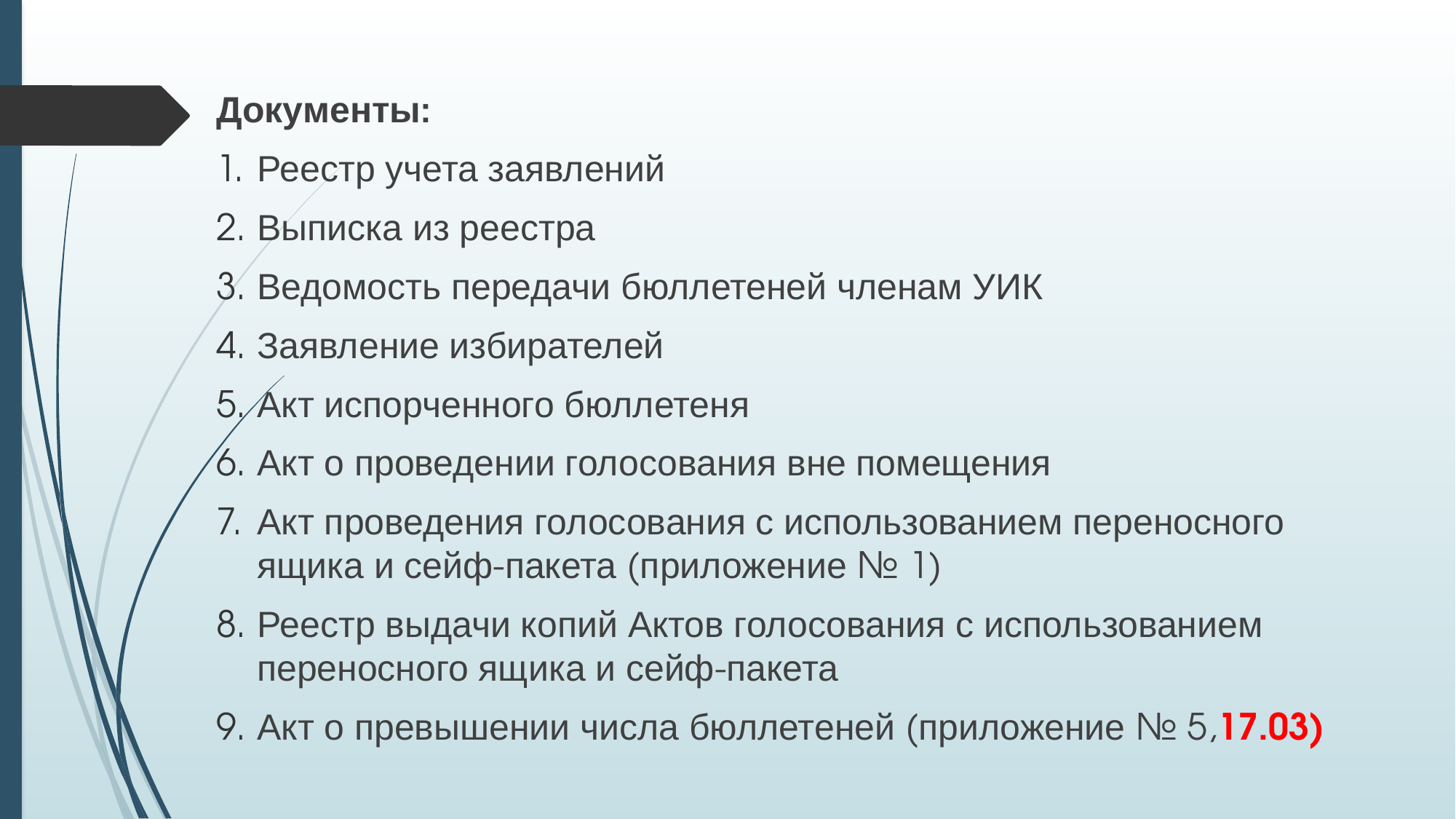

Документы:
Реестр учета заявлений
Выписка из реестра
Ведомость передачи бюллетеней членам УИК
Заявление избирателей
Акт испорченного бюллетеня
Акт о проведении голосования вне помещения
Акт проведения голосования с использованием переносного ящика и сейф-пакета (приложение № 1)
Реестр выдачи копий Актов голосования с использованием переносного ящика и сейф-пакета
Акт о превышении числа бюллетеней (приложение № 5,17.03)